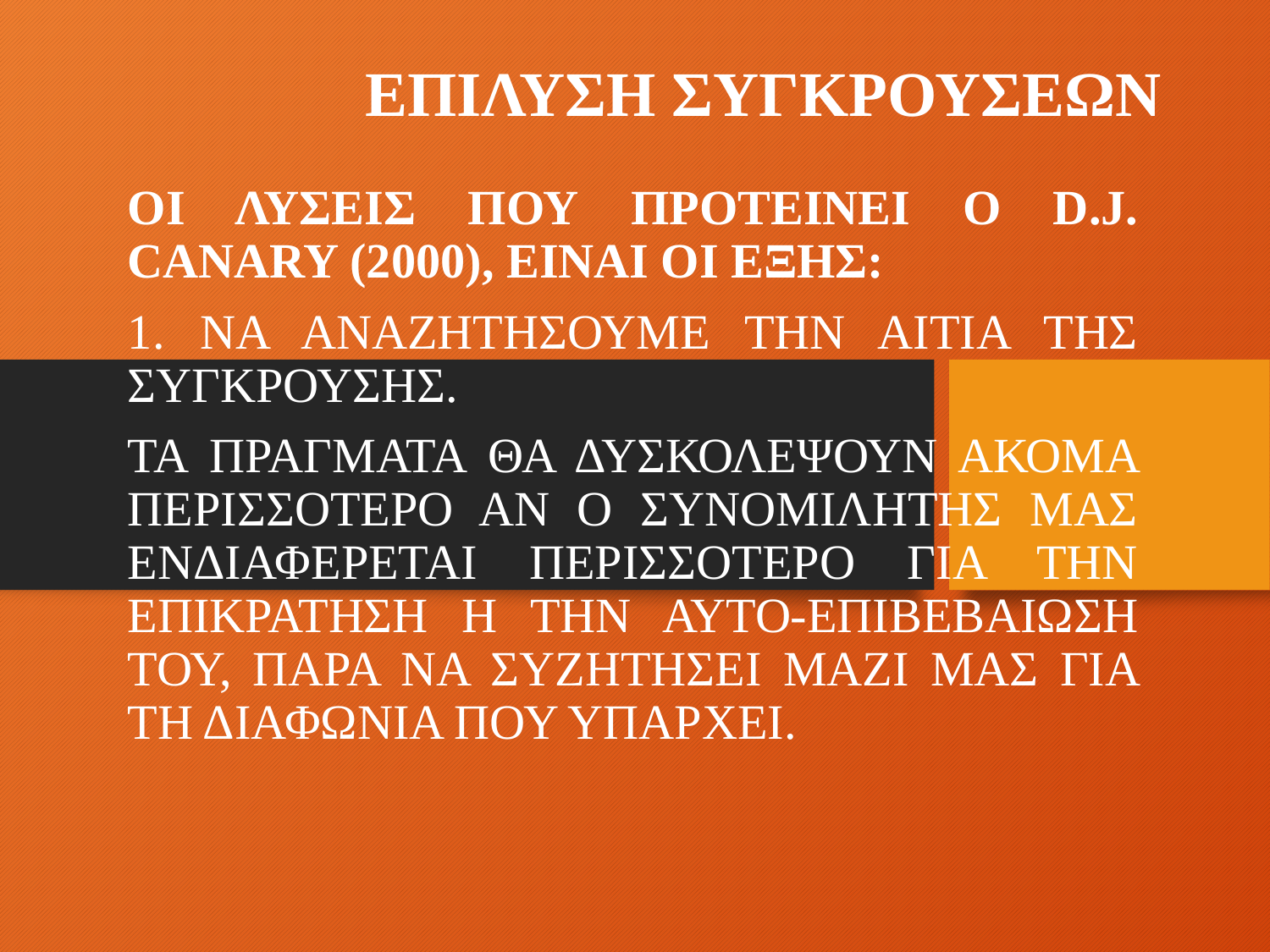

# ΕΠΙΛΥΣΗ ΣΥΓΚΡΟΥΣΕΩΝ
ΟΙ ΛΥΣΕΙΣ ΠΟΥ ΠΡΟΤΕΙΝΕΙ Ο D.J. CANARY (2000), ΕΙΝΑΙ ΟΙ ΕΞΗΣ:
1. ΝΑ ΑΝΑΖΗΤΗΣΟΥΜΕ ΤΗΝ ΑΙΤΙΑ ΤΗΣ ΣΥΓΚΡΟΥΣΗΣ.
ΤΑ ΠΡΑΓΜΑΤΑ ΘΑ ΔΥΣΚΟΛΕΨΟΥΝ ΑΚΟΜΑ ΠΕΡΙΣΣΟΤΕΡΟ ΑΝ Ο ΣΥΝΟΜΙΛΗΤΗΣ ΜΑΣ ΕΝΔΙΑΦΕΡΕΤΑΙ ΠΕΡΙΣΣΟΤΕΡΟ ΓΙΑ ΤΗΝ ΕΠΙΚΡΑΤΗΣΗ Η ΤΗΝ ΑΥΤΟ-ΕΠΙΒΕΒΑΙΩΣΗ ΤΟΥ, ΠΑΡΑ ΝΑ ΣΥΖΗΤΗΣΕΙ ΜΑΖΙ ΜΑΣ ΓΙΑ ΤΗ ΔΙΑΦΩΝΙΑ ΠΟΥ ΥΠΑΡΧΕΙ.